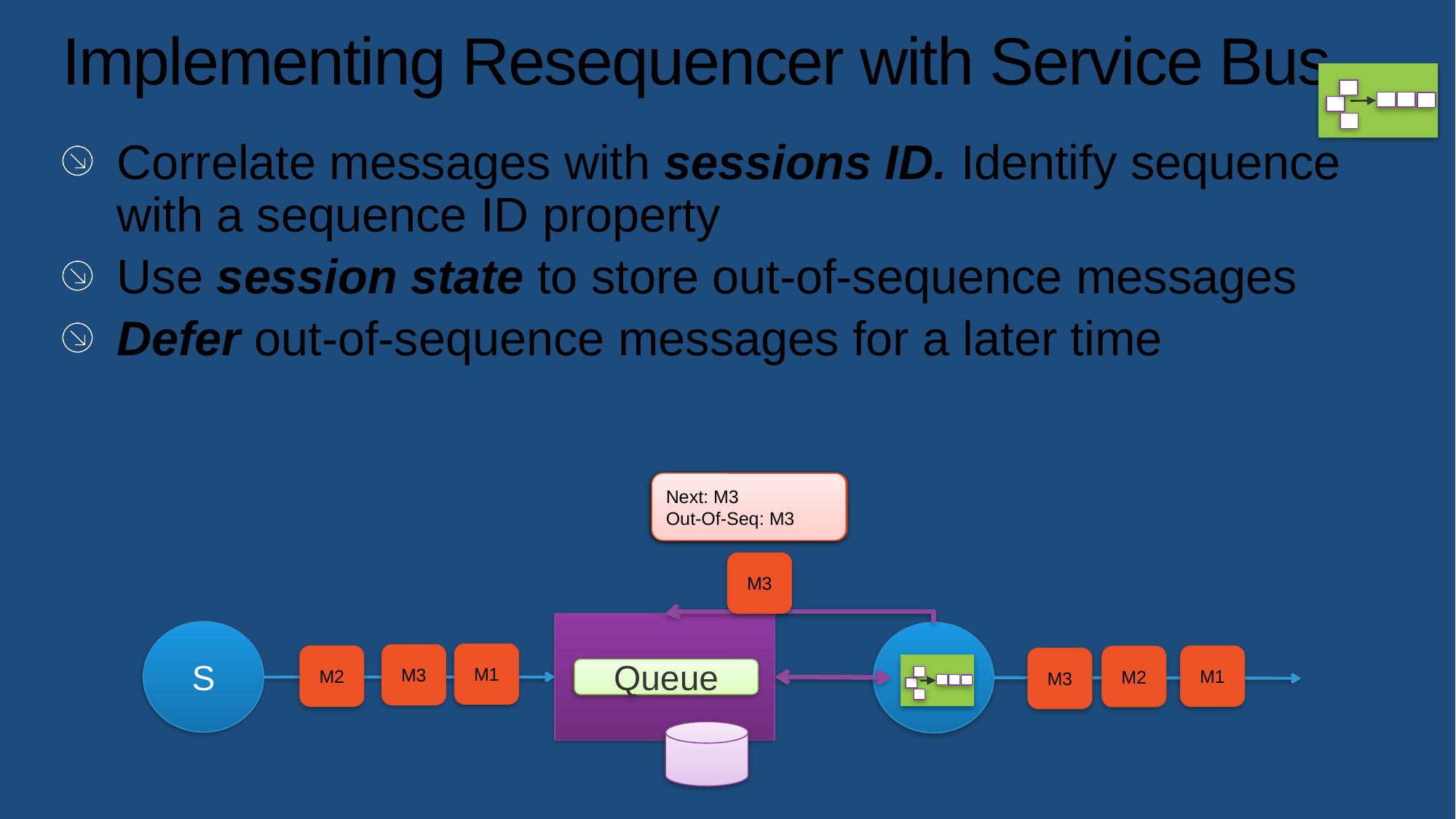

# Implementing Resequencer with Service Bus

Correlate messages with sessions ID. Identify sequence with a sequence ID property
Use session state to store out-of-sequence messages
Defer out-of-sequence messages for a later time

Next: M2
Out-Of-Seq: M3
Next: M3
Out-Of-Seq: M3
Next: M2
M3

S
R
M1
M3
M2
M1
M2
M3

Queue